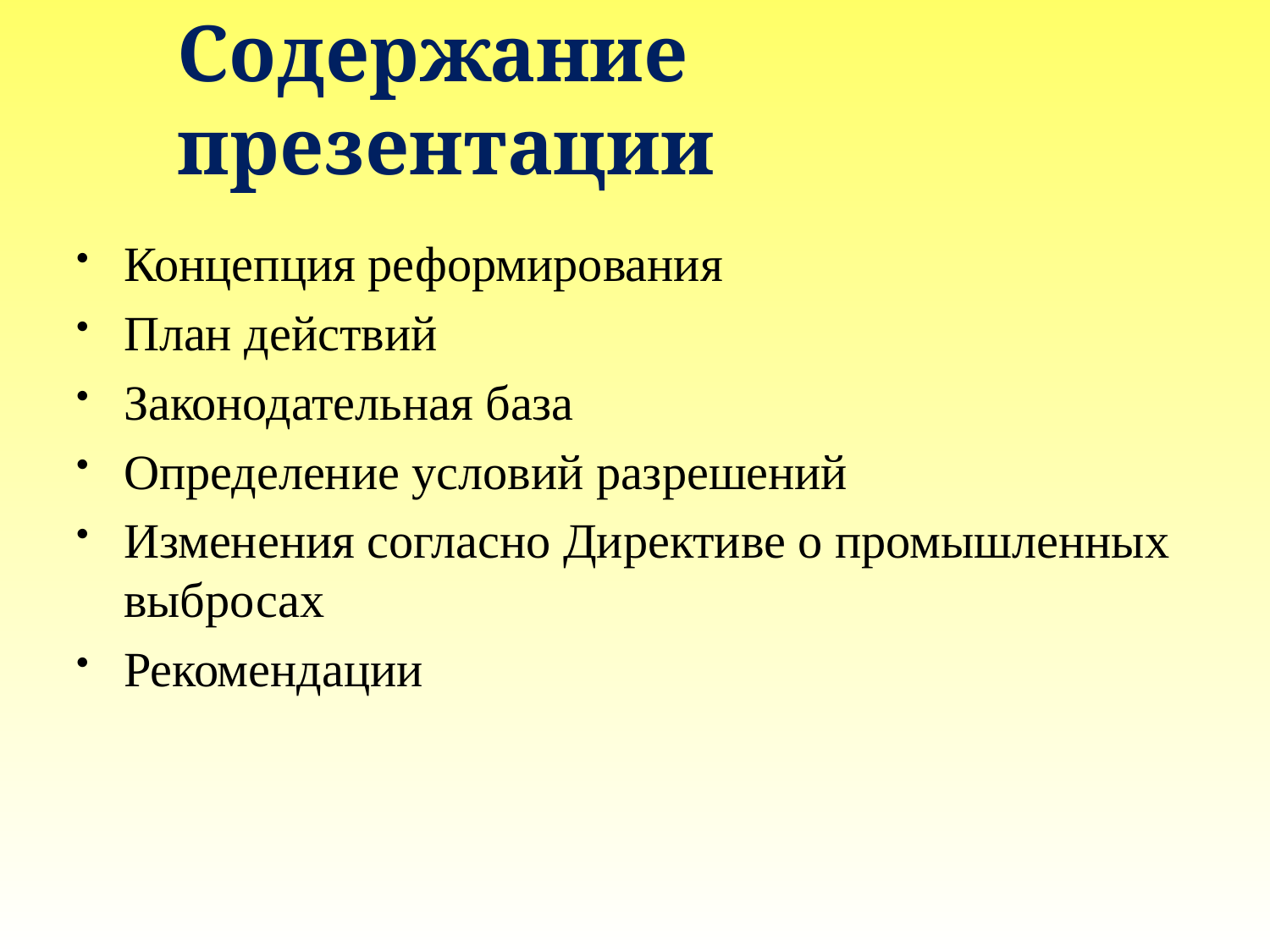

# Содержание презентации
Концепция реформирования
План действий
Законодательная база
Определение условий разрешений
Изменения согласно Директиве о промышленных выбросах
Рекомендации
2